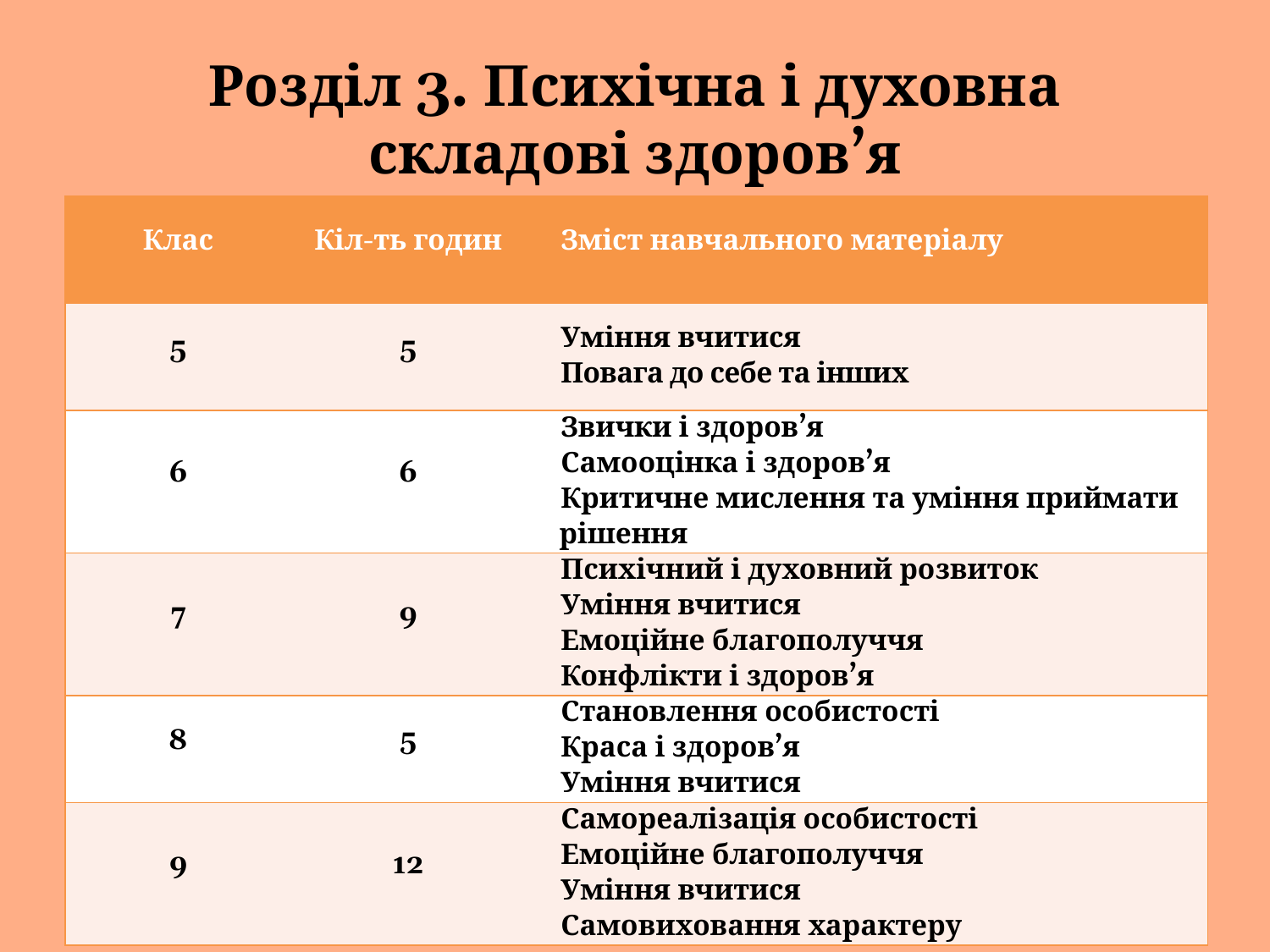

# Розділ 3. Психічна і духовна складові здоров’я
| Клас | Кіл-ть годин | Зміст навчального матеріалу |
| --- | --- | --- |
| 5 | 5 | Уміння вчитися Повага до себе та інших |
| 6 | 6 | Звички і здоров’я Самооцінка і здоров’я Критичне мислення та уміння приймати рішення |
| 7 | 9 | Психічний і духовний розвиток Уміння вчитися Емоційне благополуччя Конфлікти і здоров’я |
| 8 | 5 | Становлення особистості Краса і здоров’я Уміння вчитися |
| 9 | 12 | Самореалізація особистості Емоційне благополуччя Уміння вчитися Самовиховання характеру |